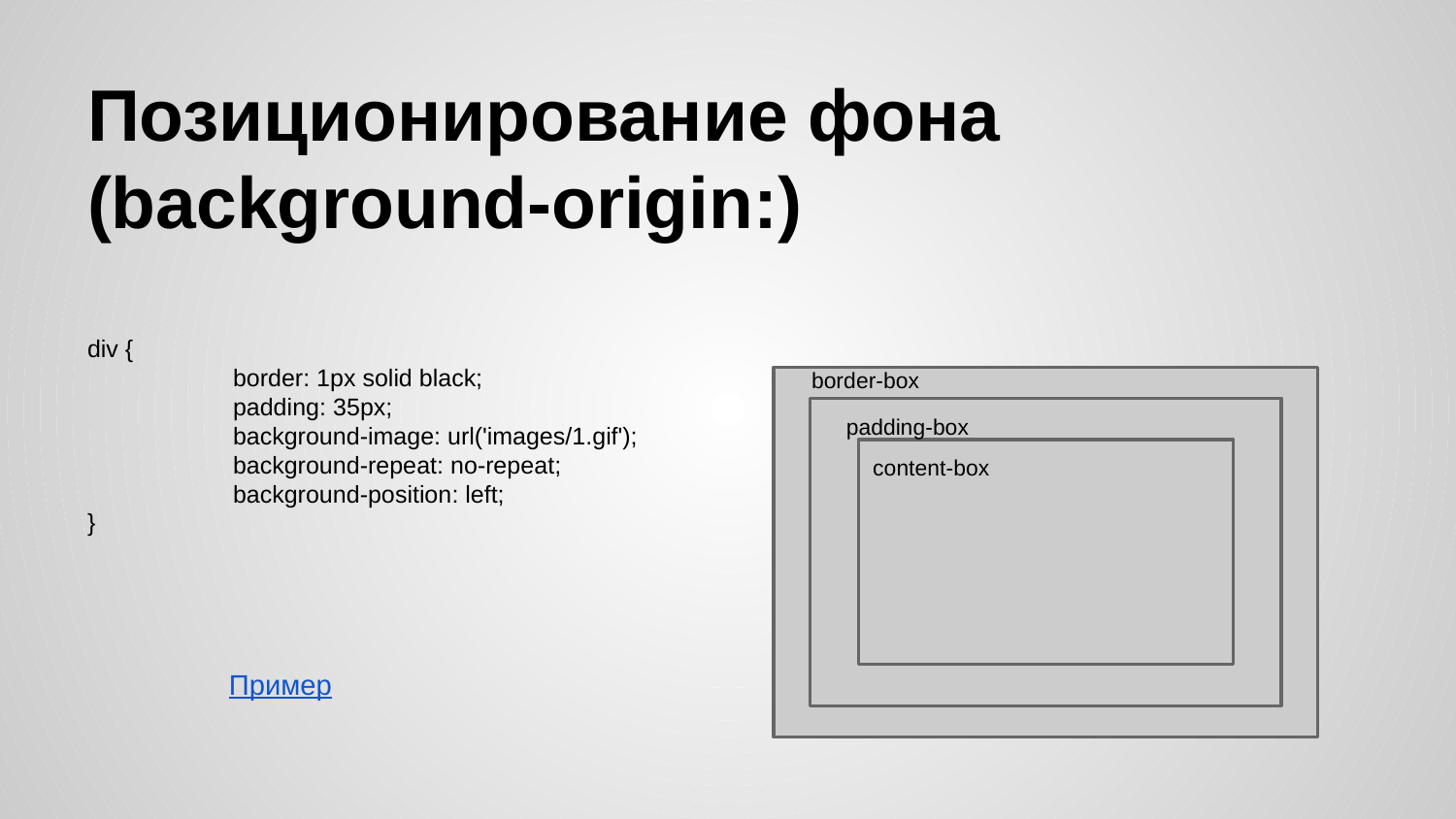

# Позиционирование фона
(background-origin:)
div {
	border: 1px solid black;
	padding: 35px;
	background-image: url('images/1.gif');
	background-repeat: no-repeat;
	background-position: left;
}
border-box

padding-box

content-box

Пример